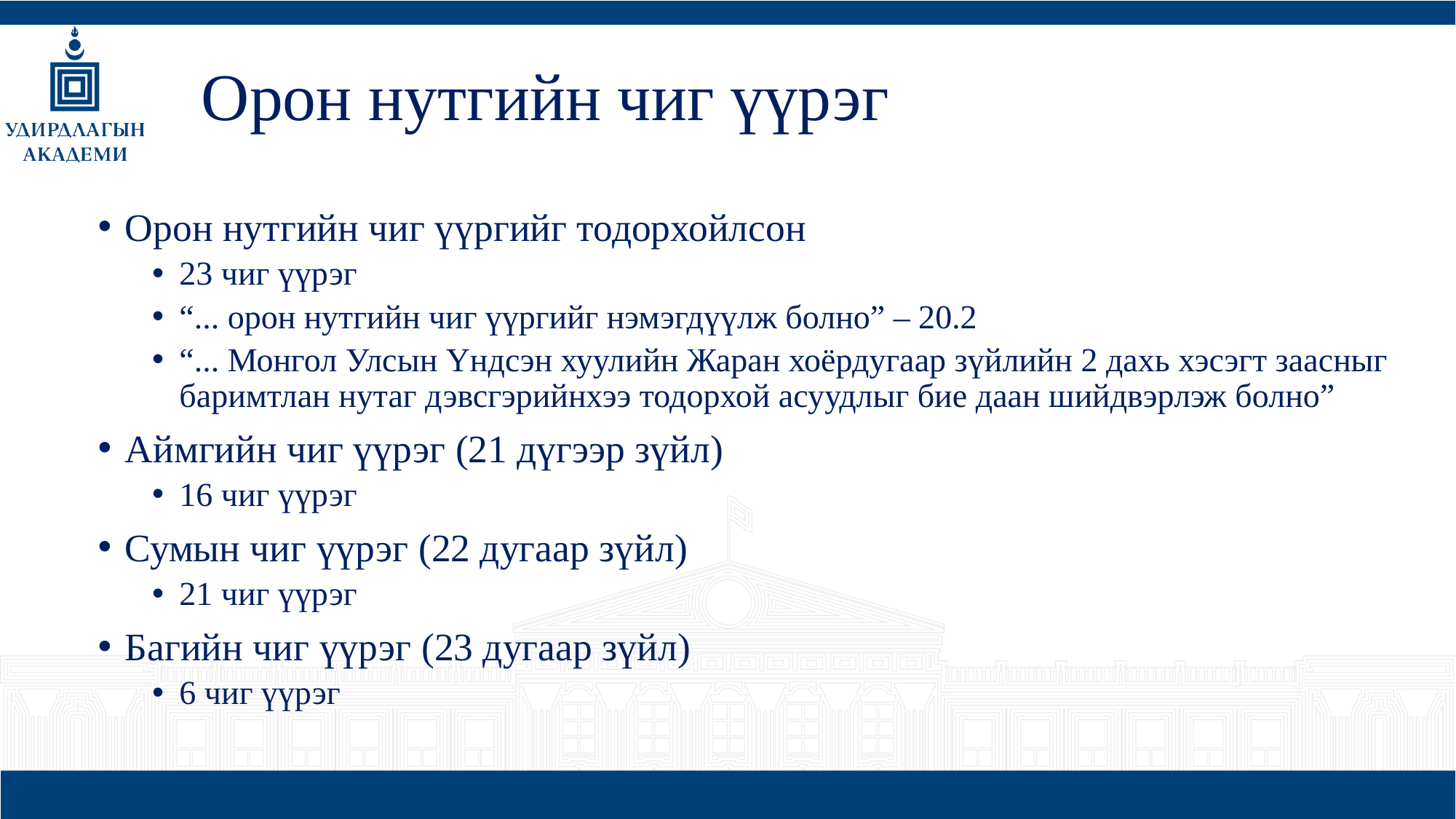

# Орон нутгийн чиг үүрэг
Орон нутгийн чиг үүргийг тодорхойлсон
23 чиг үүрэг
“... орон нутгийн чиг үүргийг нэмэгдүүлж болно” – 20.2
“... Монгол Улсын Үндсэн хуулийн Жаран хоёрдугаар зүйлийн 2 дахь хэсэгт заасныг баримтлан нутаг дэвсгэрийнхээ тодорхой асуудлыг бие даан шийдвэрлэж болно”
Аймгийн чиг үүрэг (21 дүгээр зүйл)
16 чиг үүрэг
Сумын чиг үүрэг (22 дугаар зүйл)
21 чиг үүрэг
Багийн чиг үүрэг (23 дугаар зүйл)
6 чиг үүрэг